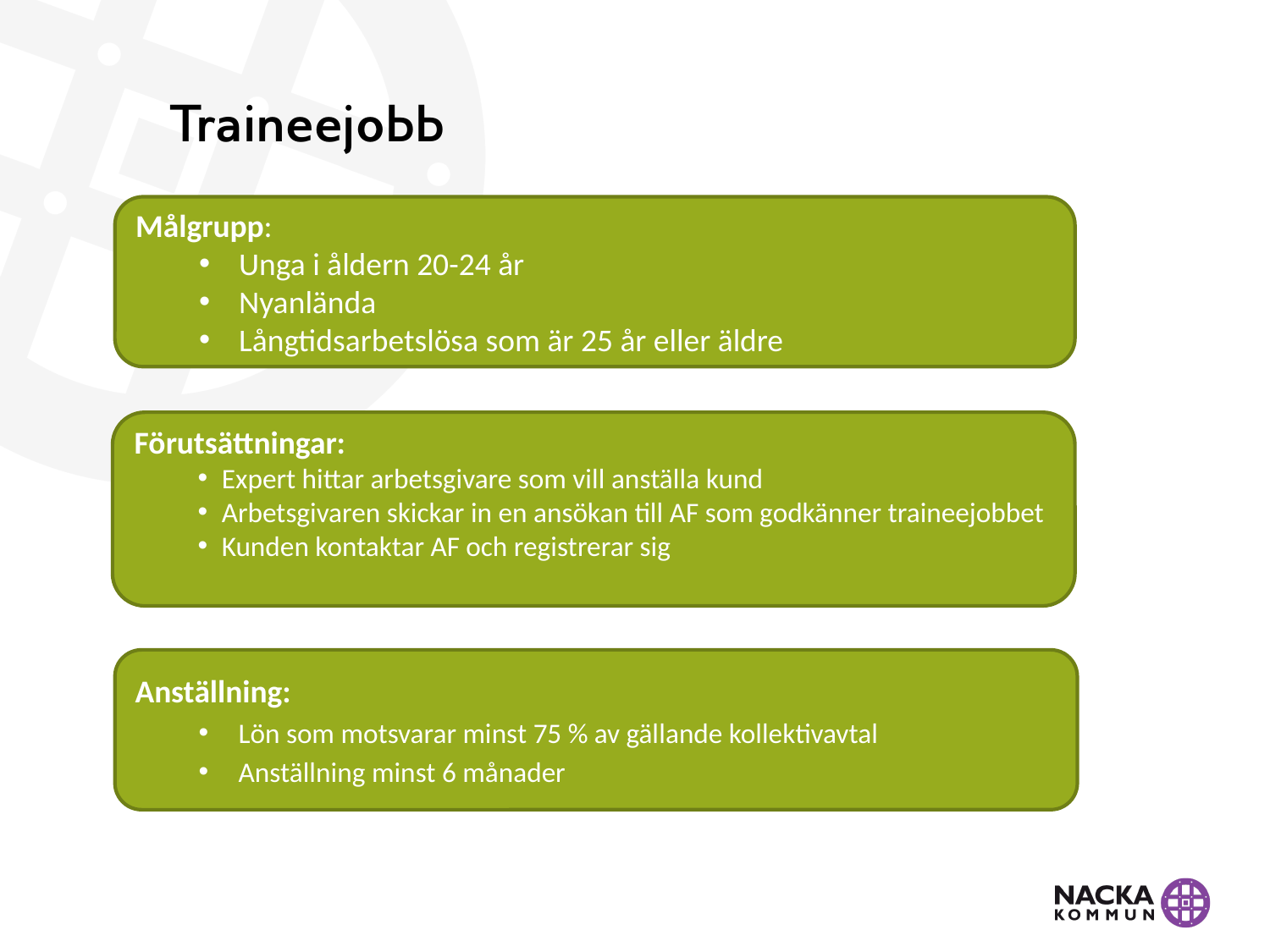

# Traineejobb
Målgrupp:
Unga i åldern 20-24 år
Nyanlända
Långtidsarbetslösa som är 25 år eller äldre
Förutsättningar:
Expert hittar arbetsgivare som vill anställa kund
Arbetsgivaren skickar in en ansökan till AF som godkänner traineejobbet
Kunden kontaktar AF och registrerar sig

Anställning:
Lön som motsvarar minst 75 % av gällande kollektivavtal
Anställning minst 6 månader